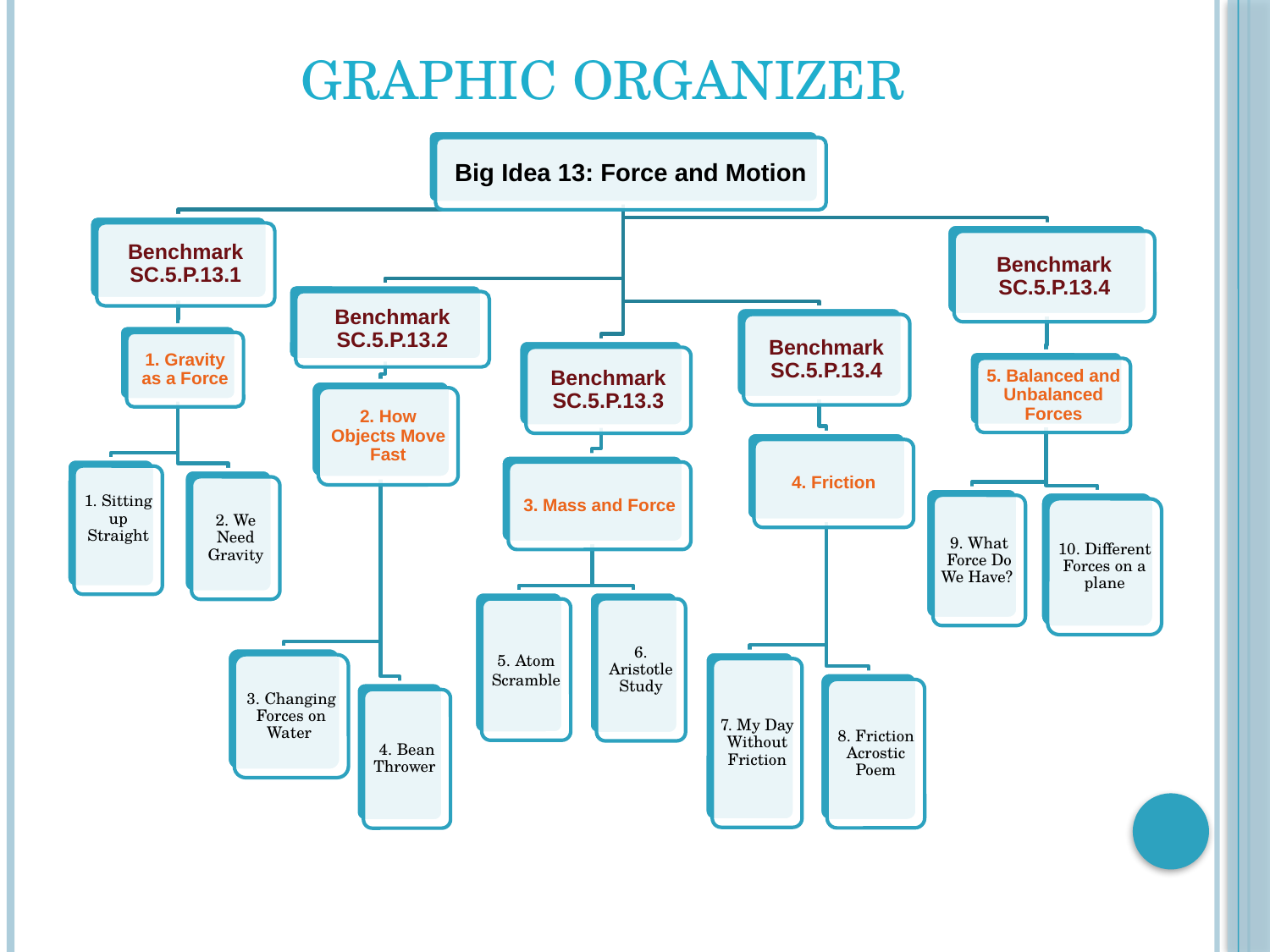

# Graphic Organizer
Big Idea 13: Force and Motion
Benchmark SC.5.P.13.1
1. Gravity as a Force
1. Sitting up Straight

2. We Need Gravity
Benchmark SC.5.P.13.2
2. How Objects Move Fast
3. Changing Forces on Water
4. Bean Thrower
Benchmark SC.5.P.13.3
3. Mass and Force
5. Atom Scramble
6. Aristotle Study
Benchmark SC.5.P.13.4
4. Friction
7. My Day Without Friction
8. Friction Acrostic Poem
Benchmark SC.5.P.13.4
5. Balanced and Unbalanced Forces
9. What Force Do We Have?
10. Different Forces on a plane